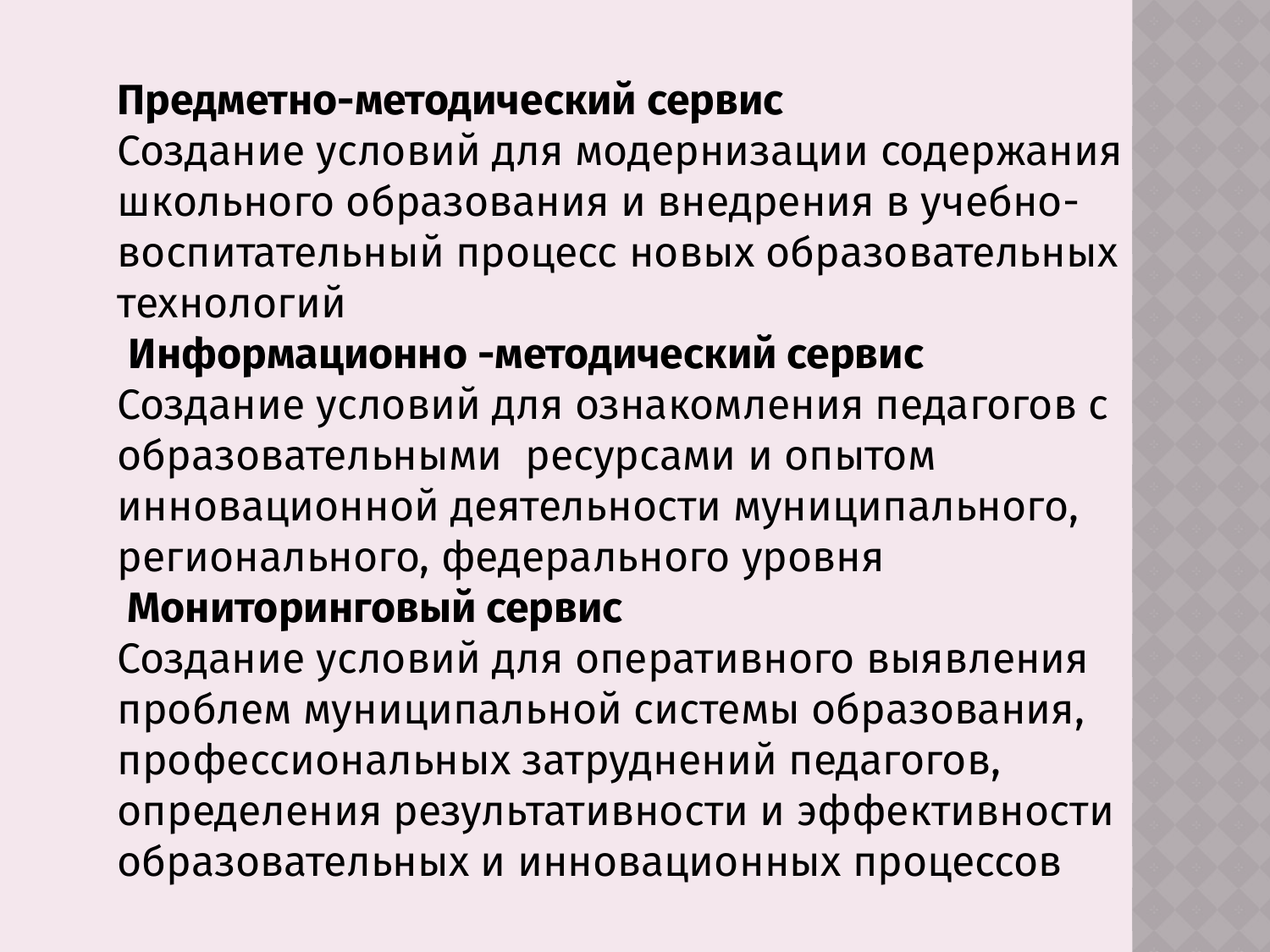

Предметно-методический сервис
Создание условий для модернизации содержания школьного образования и внедрения в учебно-воспитательный процесс новых образовательных технологий
 Информационно -методический сервис
Создание условий для ознакомления педагогов с образовательными  ресурсами и опытом инновационной деятельности муниципального, регионального, федерального уровня
 Мониторинговый сервис
Создание условий для оперативного выявления проблем муниципальной системы образования, профессиональных затруднений педагогов, определения результативности и эффективности образовательных и инновационных процессов